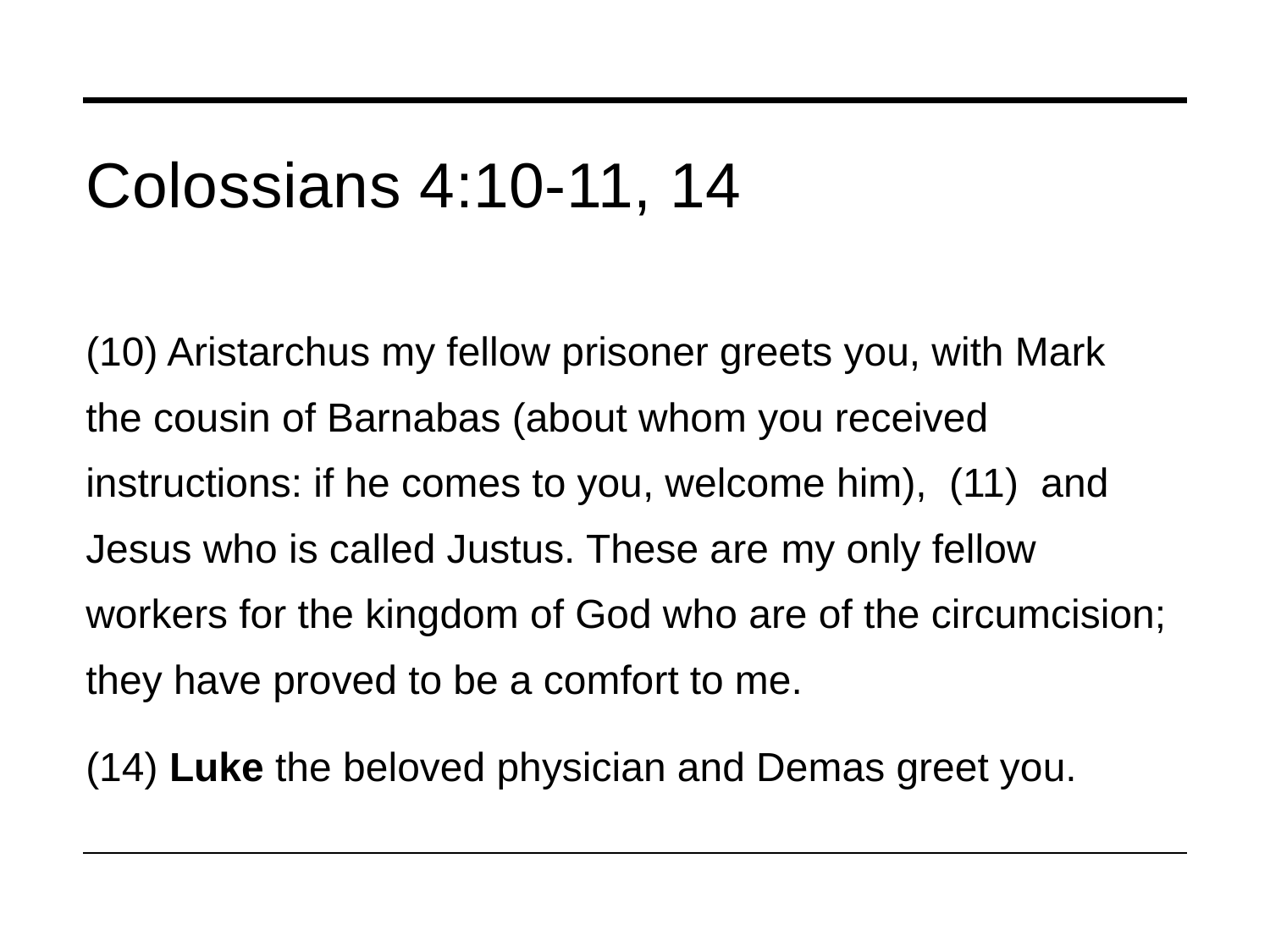

# Colossians 4:10-11, 14
(10) Aristarchus my fellow prisoner greets you, with Mark the cousin of Barnabas (about whom you received instructions: if he comes to you, welcome him),  (11)  and Jesus who is called Justus. These are my only fellow workers for the kingdom of God who are of the circumcision; they have proved to be a comfort to me.
(14) Luke the beloved physician and Demas greet you.